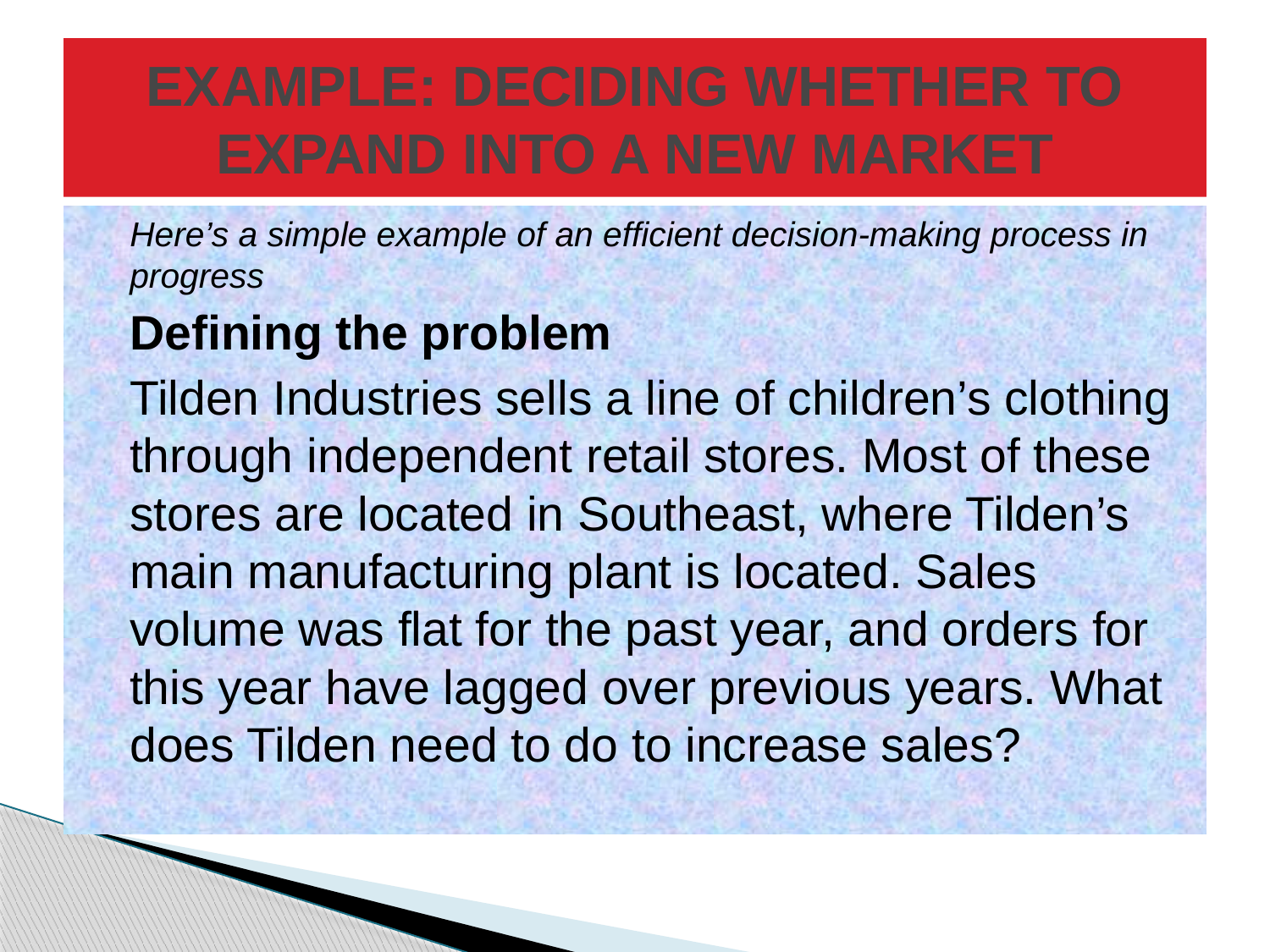

# EXAMPLE: DECIDING WHETHER TO EXPAND INTO A NEW MARKET
	Here’s a simple example of an efficient decision-making process in progress
	Defining the problem
	Tilden Industries sells a line of children’s clothing through independent retail stores. Most of these stores are located in Southeast, where Tilden’s main manufacturing plant is located. Sales volume was flat for the past year, and orders for this year have lagged over previous years. What does Tilden need to do to increase sales?